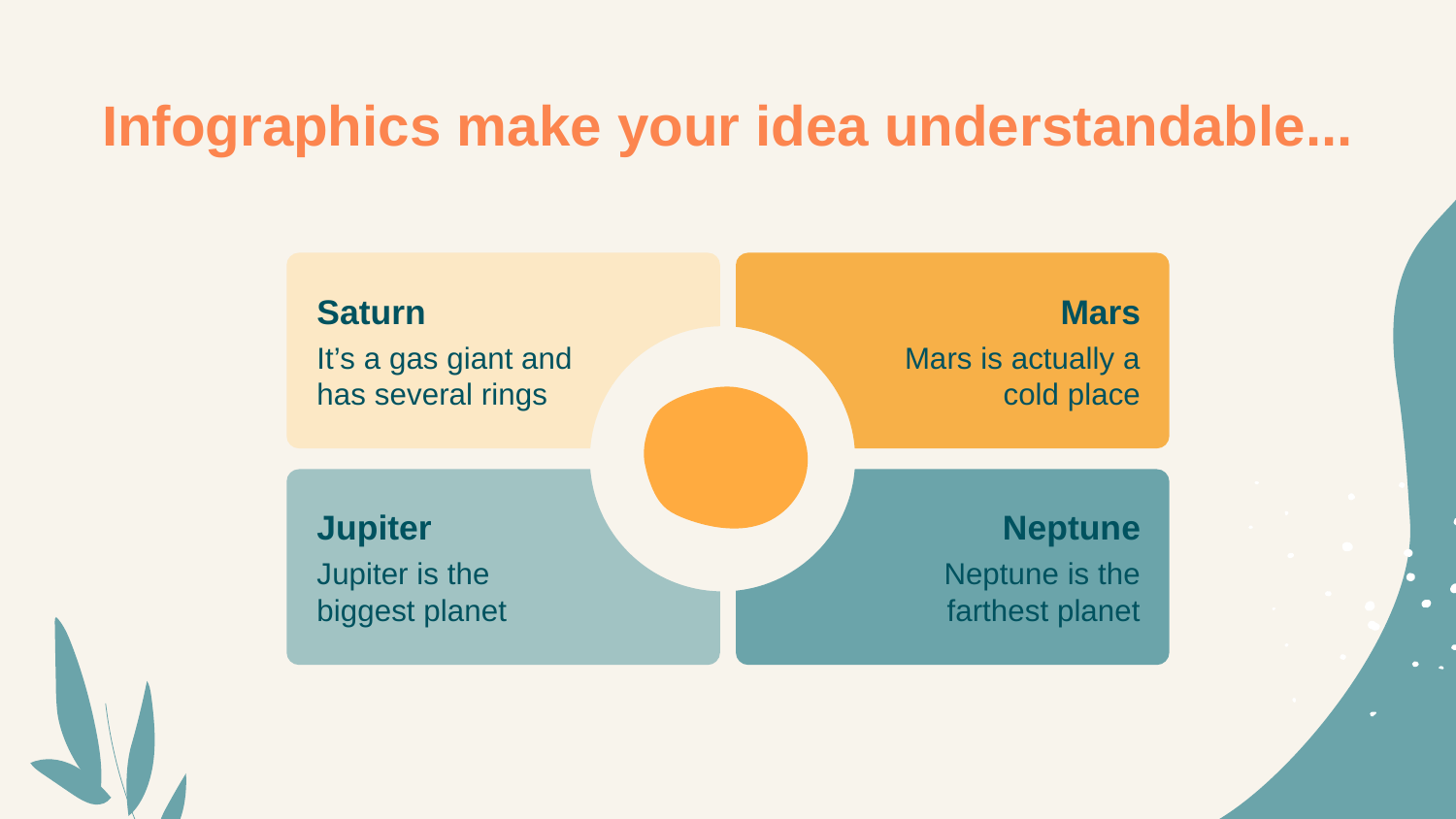

# Infographics make your idea understandable...

Saturn
Mars
It’s a gas giant and has several rings
Mars is actually a cold place

Jupiter
 Neptune
Jupiter is the biggest planet
Neptune is the farthest planet